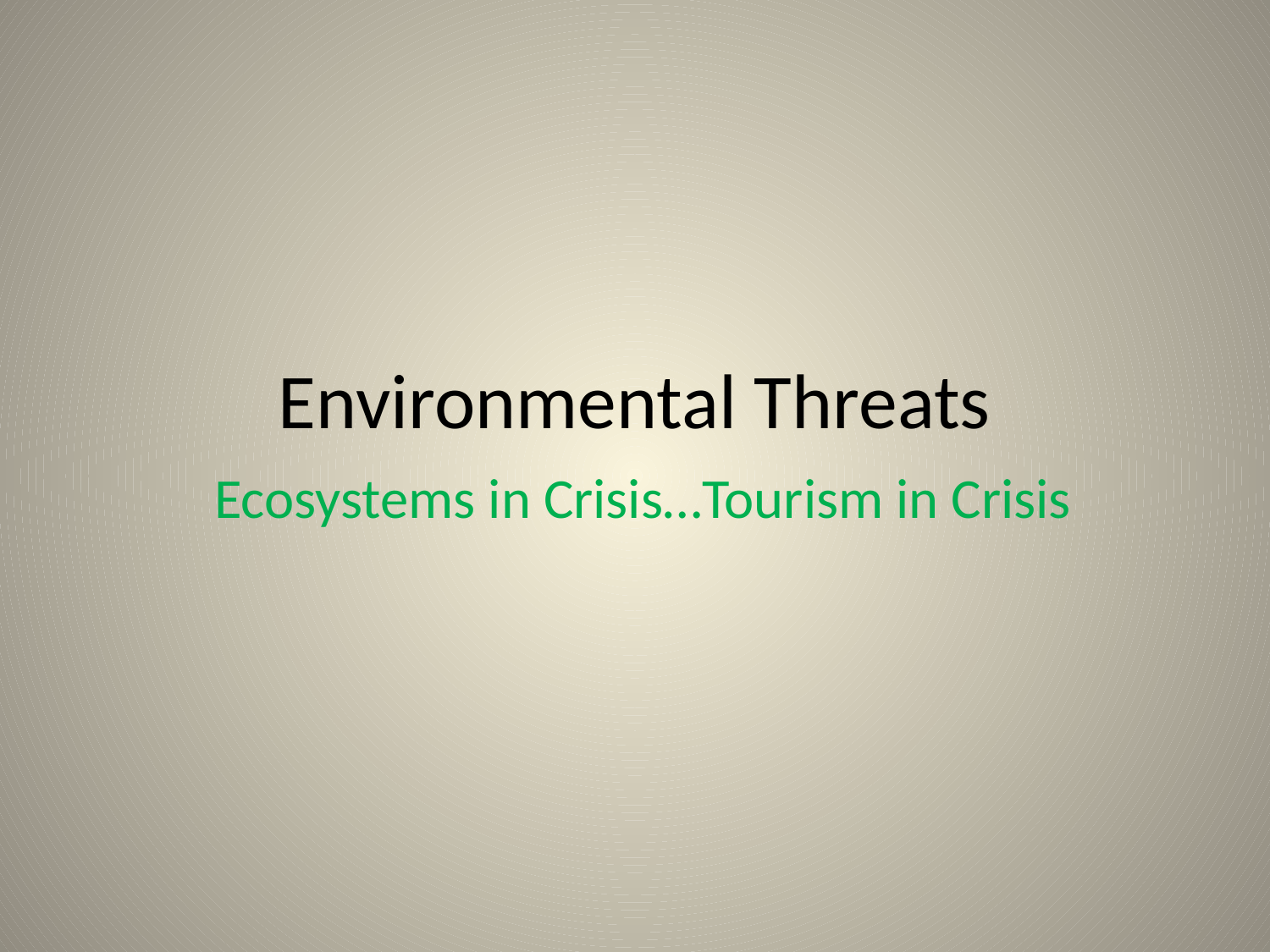

# Environmental Threats
Ecosystems in Crisis…Tourism in Crisis